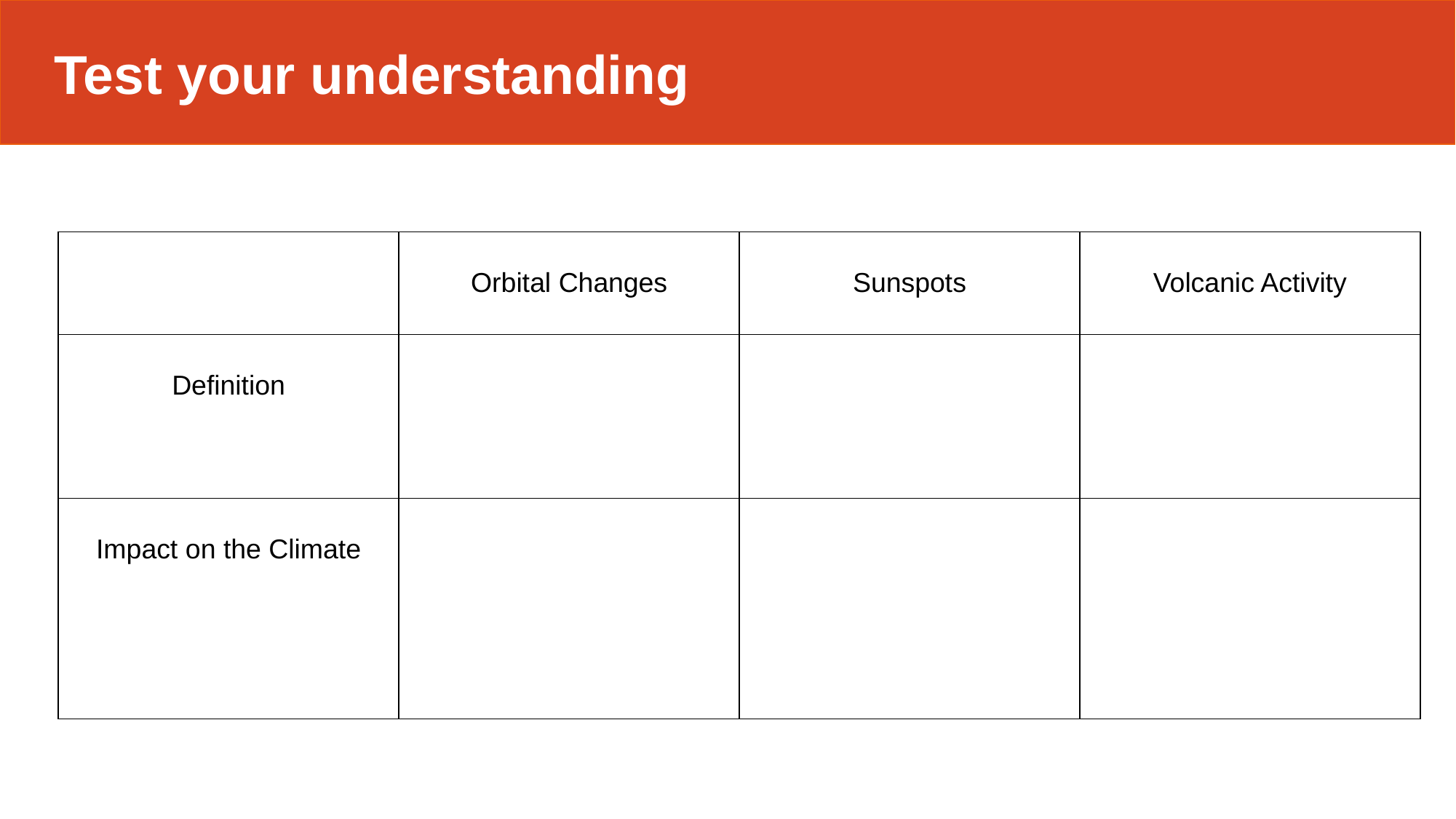

Test your understanding
|  | Orbital Changes | Sunspots | Volcanic Activity |
| --- | --- | --- | --- |
| Definition |  |  |  |
| Impact on the Climate |  |  |  |